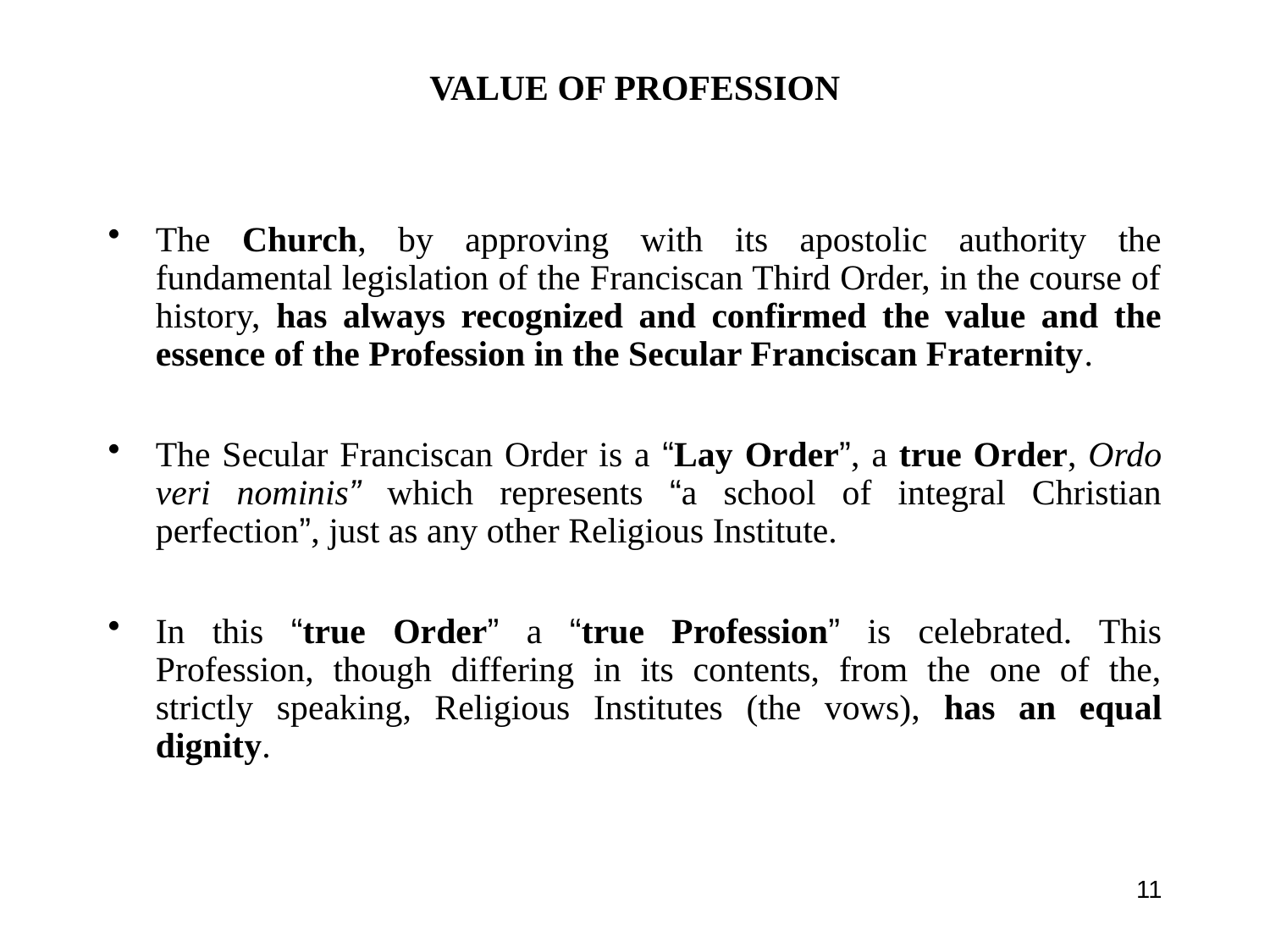

VALUE OF PROFESSION

The Church, by approving with its apostolic authority the fundamental legislation of the Franciscan Third Order, in the course of history, has always recognized and confirmed the value and the essence of the Profession in the Secular Franciscan Fraternity.

The Secular Franciscan Order is a “Lay Order”, a true Order, Ordo veri nominis” which represents “a school of integral Christian perfection”, just as any other Religious Institute.

In this “true Order” a “true Profession” is celebrated. This Profession, though differing in its contents, from the one of the, strictly speaking, Religious Institutes (the vows), has an equal dignity.

11